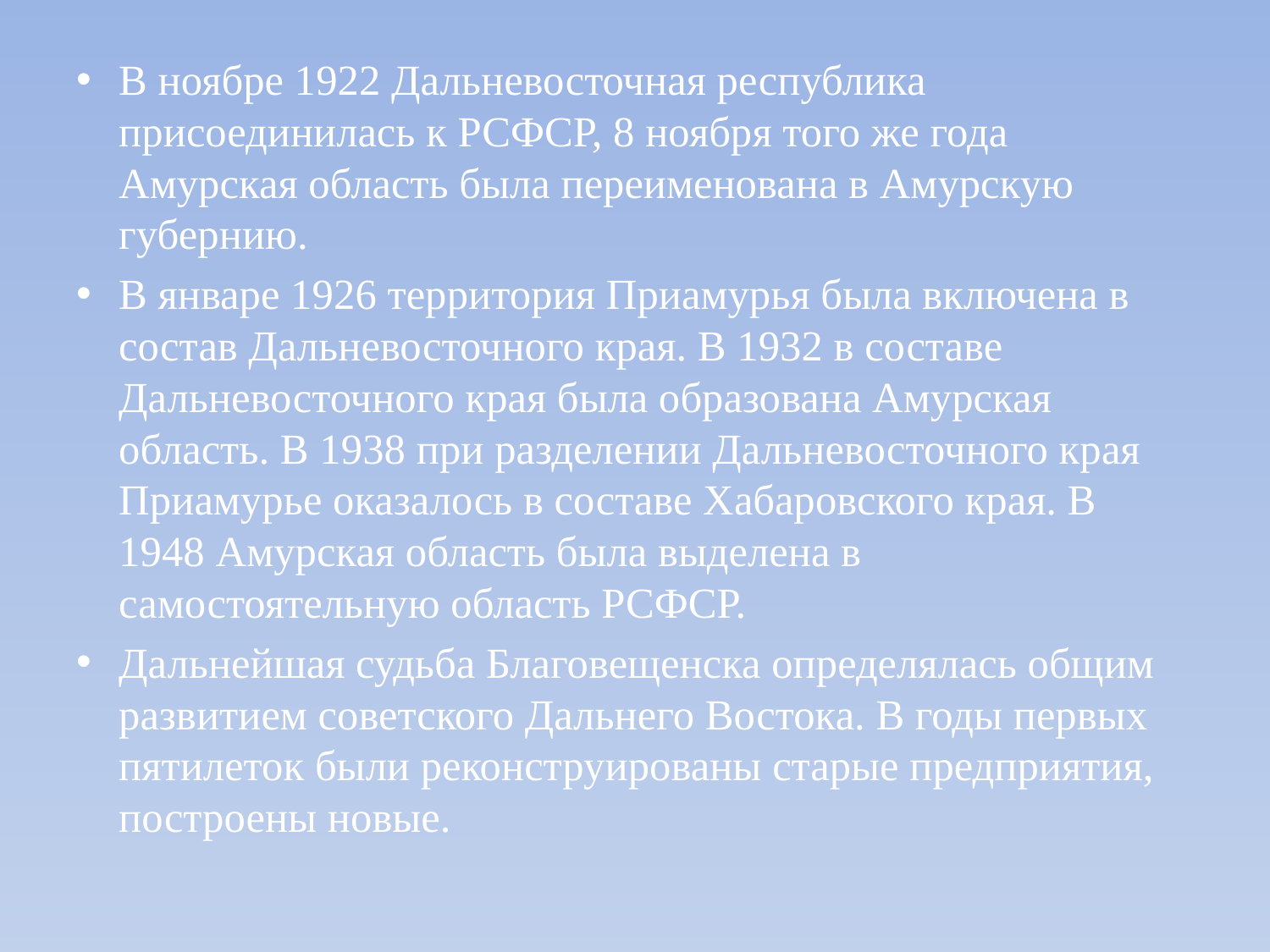

#
В ноябре 1922 Дальневосточная республика присоединилась к РСФСР, 8 ноября того же года Амурская область была переименована в Амурскую губернию.
В январе 1926 территория Приамурья была включена в состав Дальневосточного края. В 1932 в составе Дальневосточного края была образована Амурская область. В 1938 при разделении Дальневосточного края Приамурье оказалось в составе Хабаровского края. В 1948 Амурская область была выделена в самостоятельную область РСФСР.
Дальнейшая судьба Благовещенска определялась общим развитием советского Дальнего Востока. В годы первых пятилеток были реконструированы старые предприятия, построены новые.